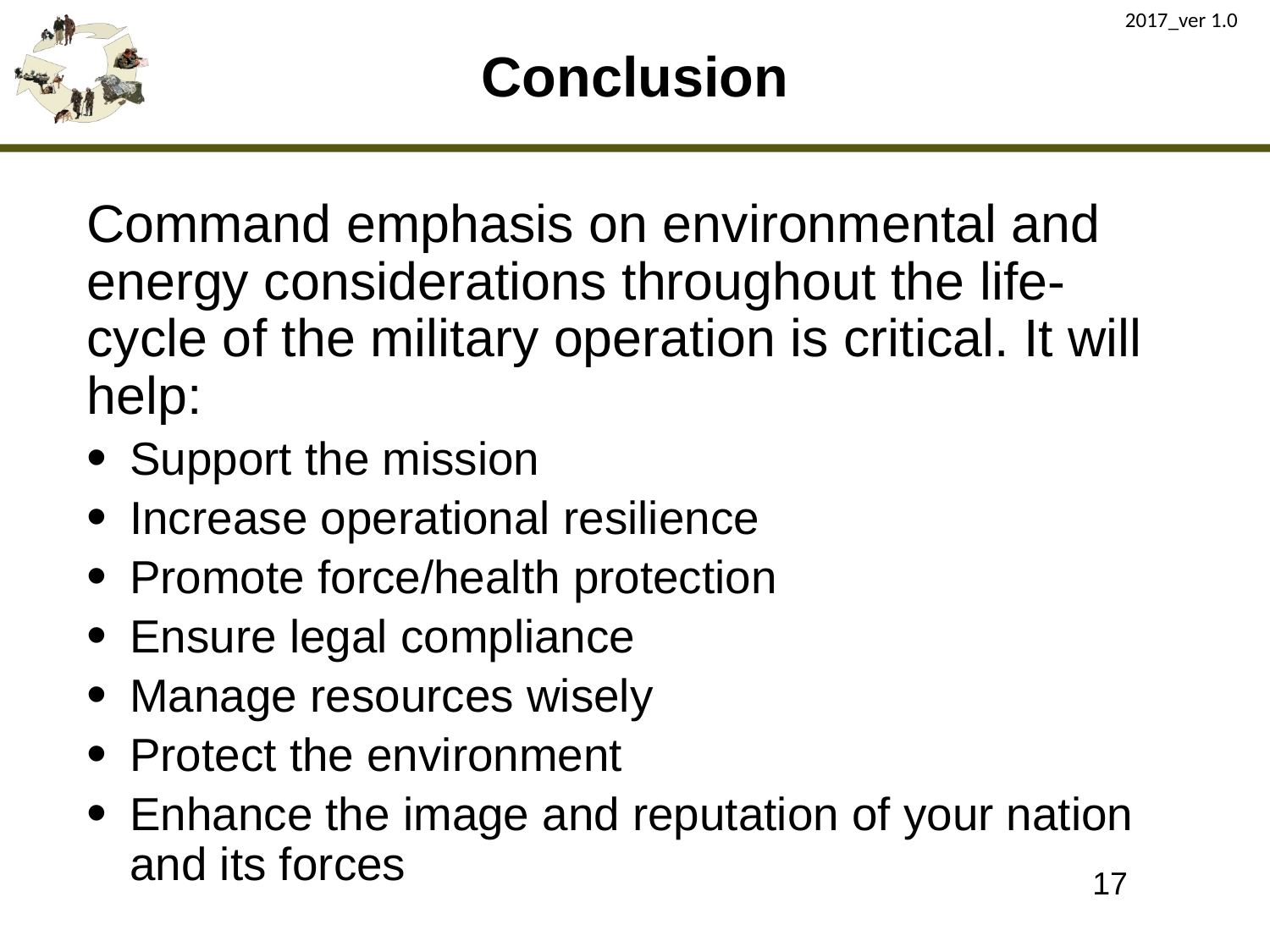

2017_ver 1.0
# Conclusion
Command emphasis on environmental and energy considerations throughout the life-cycle of the military operation is critical. It will help:
Support the mission
Increase operational resilience
Promote force/health protection
Ensure legal compliance
Manage resources wisely
Protect the environment
Enhance the image and reputation of your nation and its forces